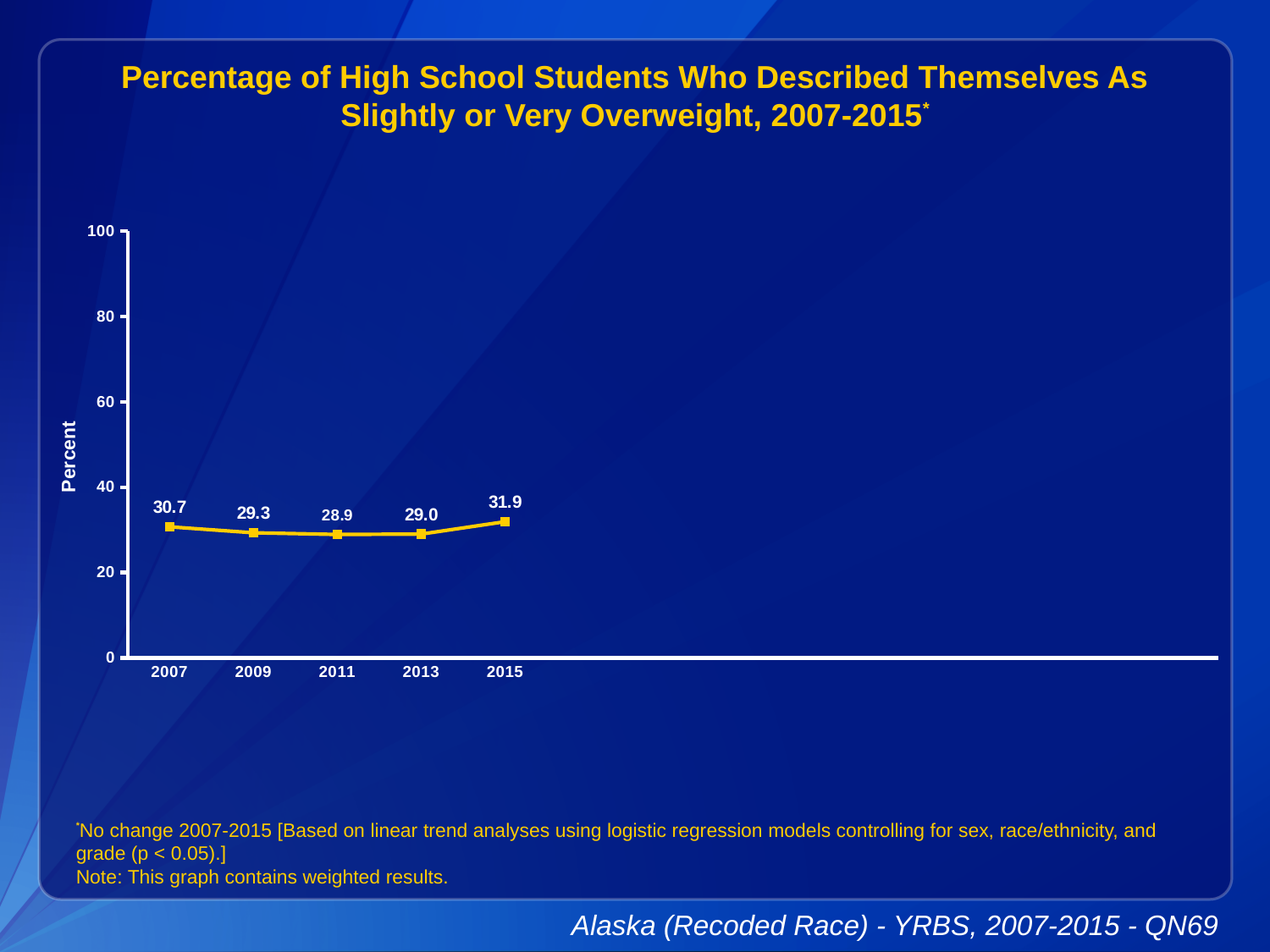

Percentage of High School Students Who Described Themselves As Slightly or Very Overweight, 2007-2015*

### Chart

| Category | Series 1 |
|---|---|
| 2007 | 30.7 |
| 2009 | 29.3 |
| 2011 | 28.9 |
| 2013 | 29.0 |
| 2015 | 31.9 |
|  | None |
|  | None |
|  | None |
|  | None |
|  | None |
|  | None |
|  | None |
|  | None |
*No change 2007-2015 [Based on linear trend analyses using logistic regression models controlling for sex, race/ethnicity, and grade (p < 0.05).]
Note: This graph contains weighted results.
Alaska (Recoded Race) - YRBS, 2007-2015 - QN69